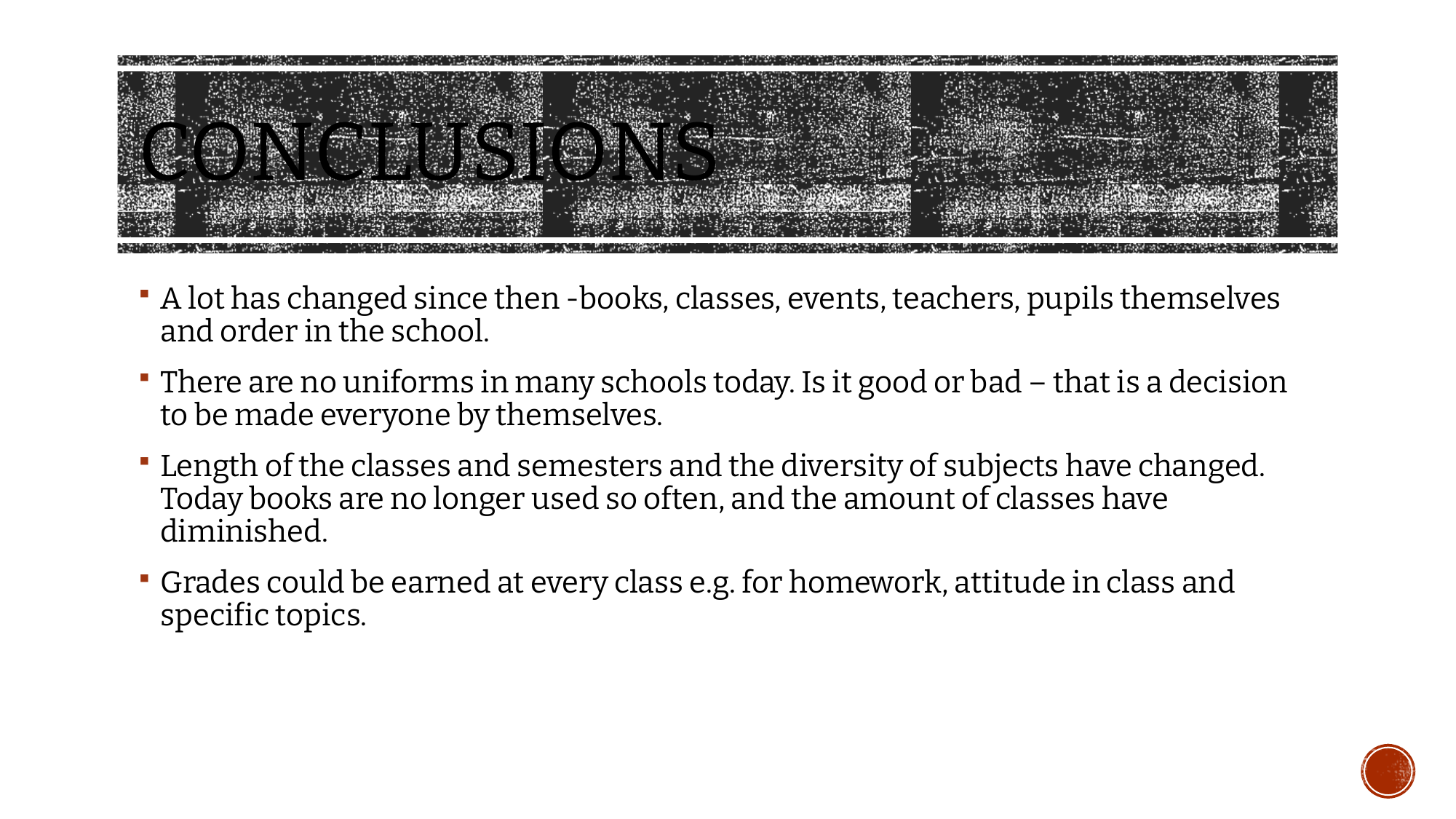

# Conclusions

A lot has changed since then -books, classes, events, teachers, pupils themselves and order in the school.
There are no uniforms in many schools today. Is it good or bad – that is a decision to be made everyone by themselves.
Length of the classes and semesters and the diversity of subjects have changed. Today books are no longer used so often, and the amount of classes have diminished.
Grades could be earned at every class e.g. for homework, attitude in class and specific topics.